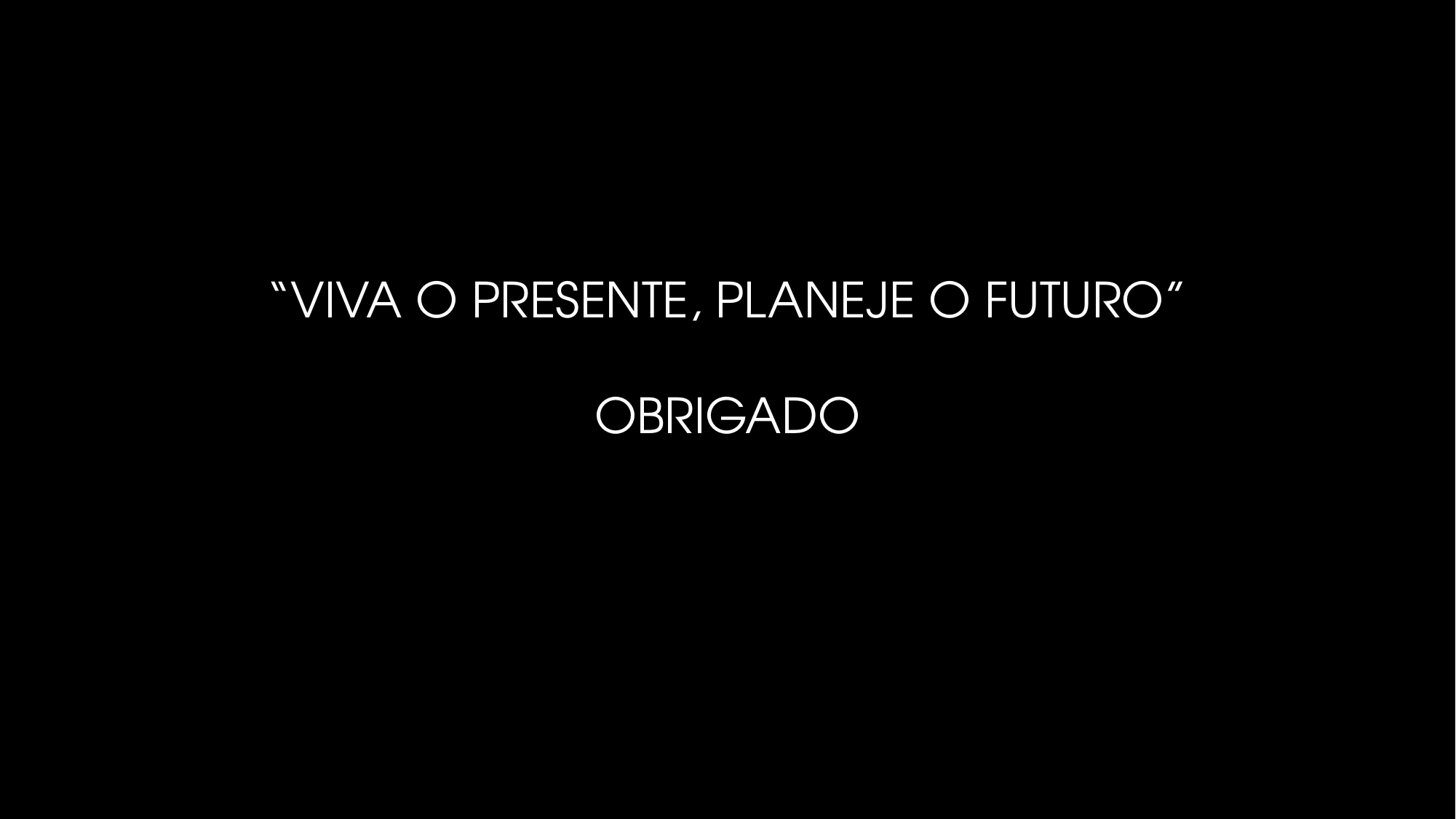

# “Viva o presente, planeje o futuro” Obrigado